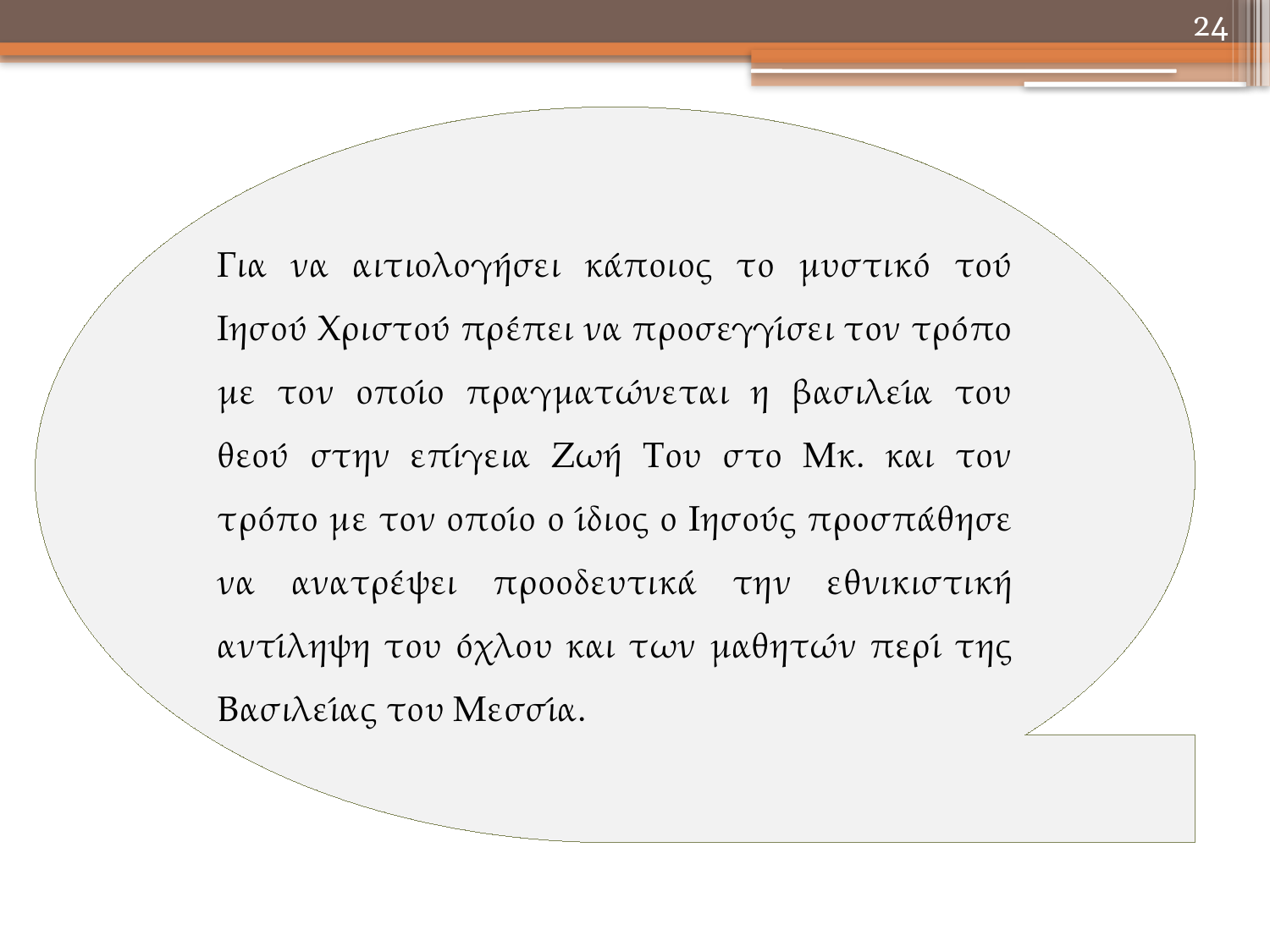

24
Για να αιτιολογήσει κάποιος το μυστικό τού Ιησού Χριστού πρέπει να προσεγγίσει τον τρόπο με τον οποίο πραγματώνεται η βασιλεία του θεού στην επίγεια Ζωή Του στο Μκ. και τον τρόπο με τον οποίο ο ίδιος ο Ιησούς προσπάθησε να ανατρέψει προοδευτικά την εθνικιστική αντίληψη του όχλου και των μαθητών περί της Βασιλείας του Μεσσία.